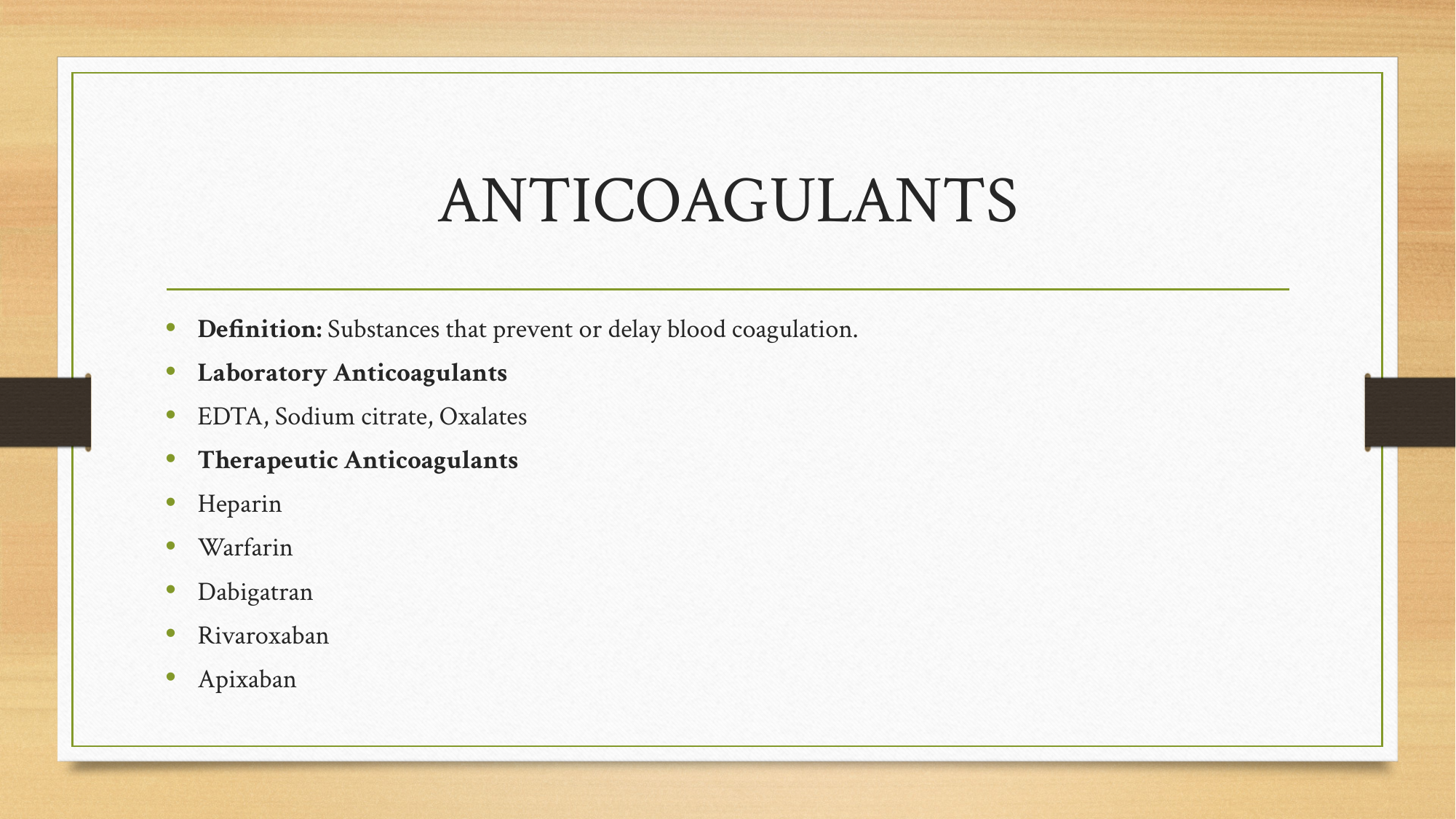

# ANTICOAGULANTS
Definition: Substances that prevent or delay blood coagulation.
Laboratory Anticoagulants
EDTA, Sodium citrate, Oxalates
Therapeutic Anticoagulants
Heparin
Warfarin
Dabigatran
Rivaroxaban
Apixaban